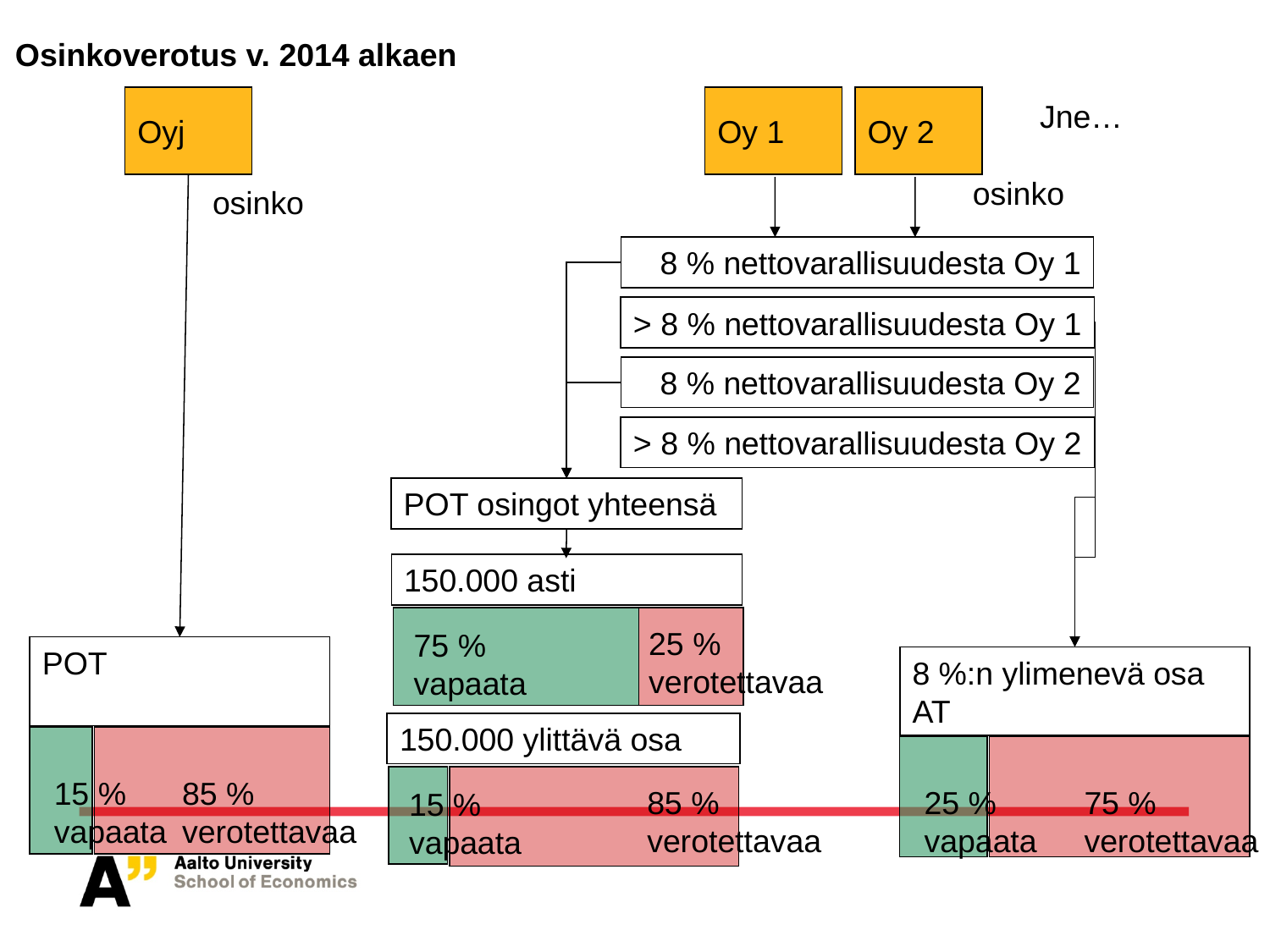

Osinkoverotus v. 2014 alkaen
Oyj
Oy 1
Oy 2
Jne…
osinko

osinko
   8 % nettovarallisuudesta Oy 1
> 8 % nettovarallisuudesta Oy 1
   8 % nettovarallisuudesta Oy 2
> 8 % nettovarallisuudesta Oy 2
POT osingot yhteensä
150.000 asti

25 %
verotettavaa
75 %
vapaata
POT

8 %:n ylimenevä osa  AT
150.000 ylittävä osa

15 %
vapaata
85 %
verotettavaa
85 %
verotettavaa
25 %
vapaata
75 %
verotettavaa
15 %
vapaata

32